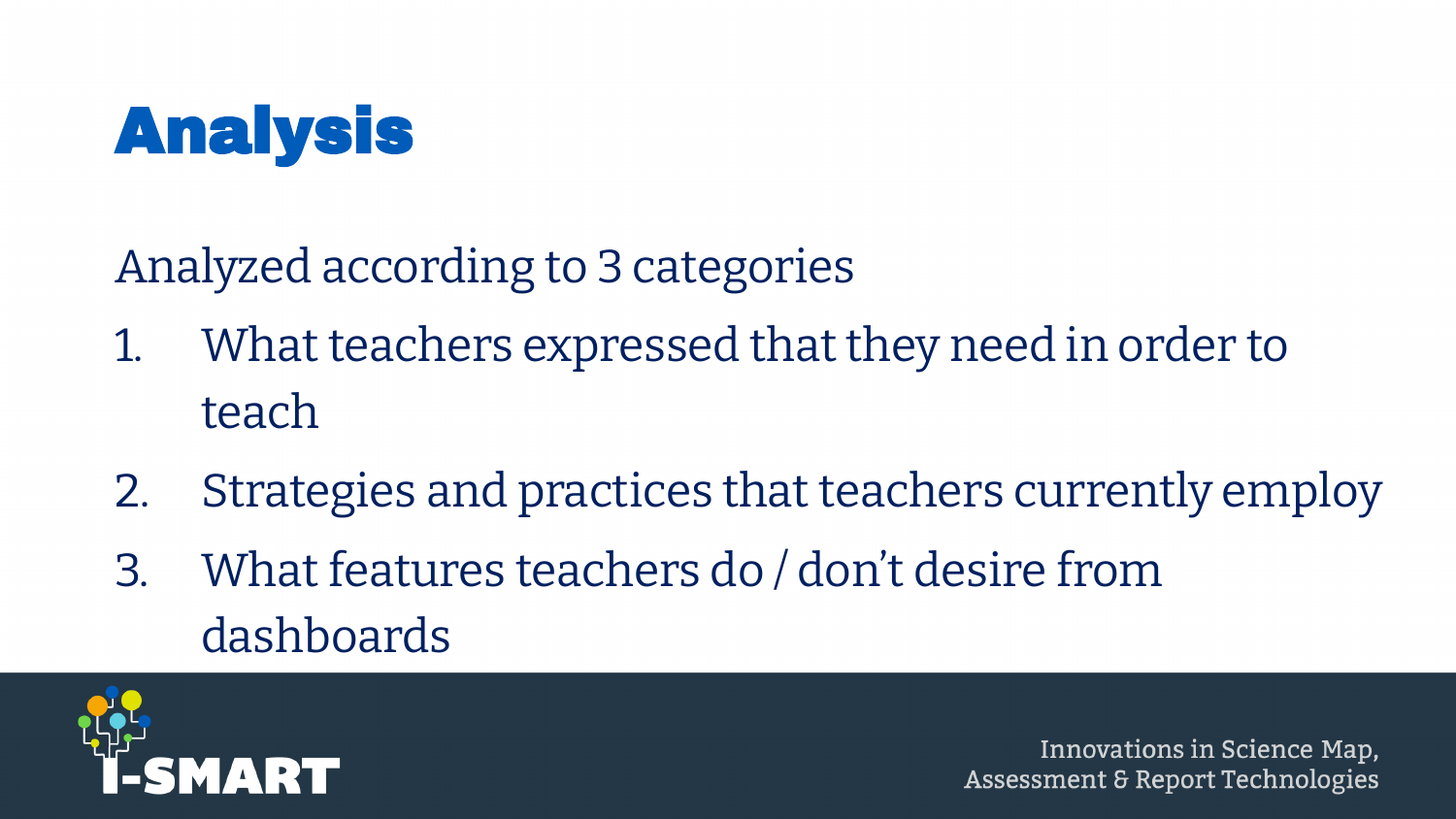

# Analysis
Analyzed according to 3 categories
What teachers expressed that they need in order to teach
Strategies and practices that teachers currently employ
What features teachers do / don’t desire from dashboards